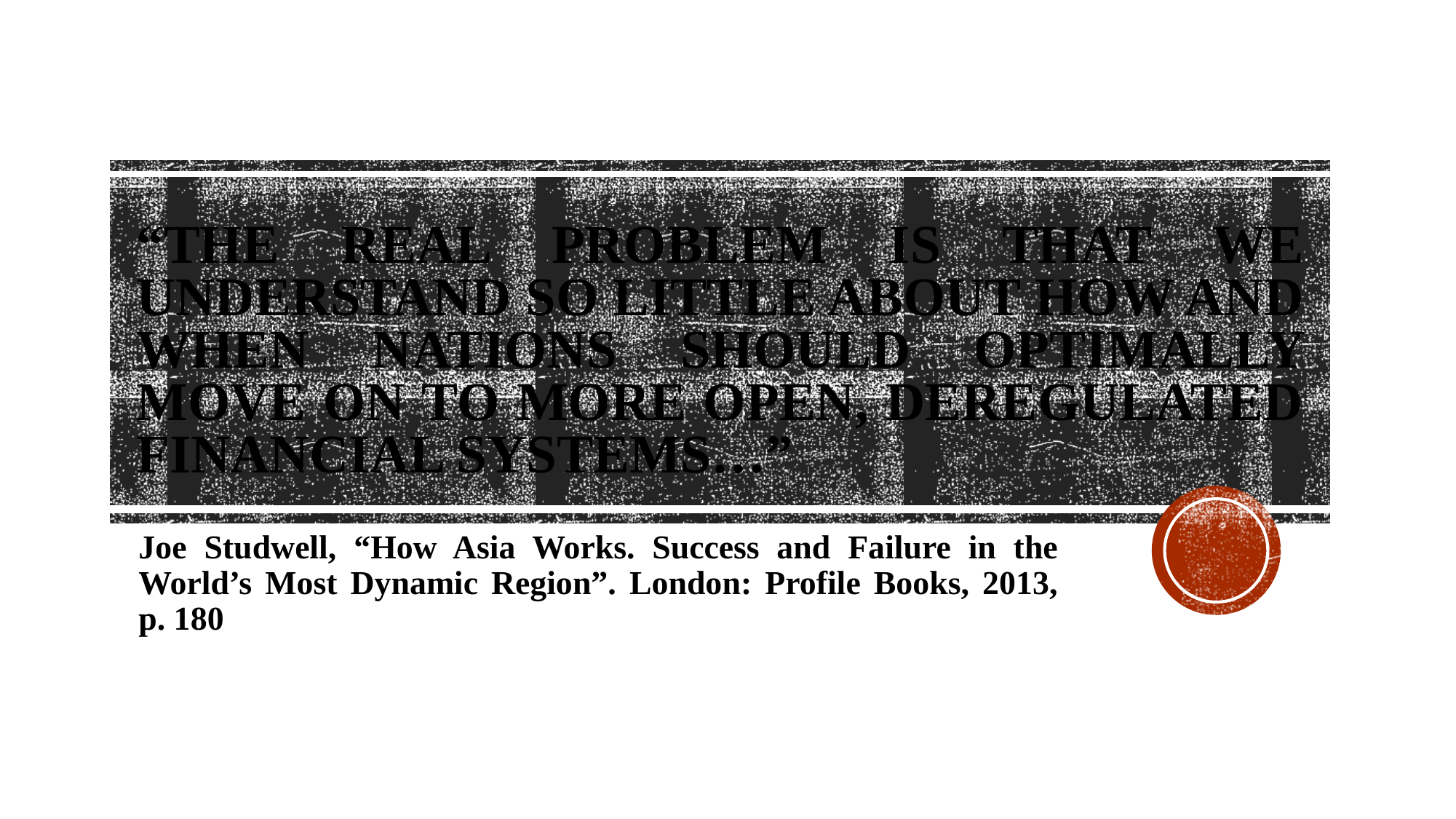

# “The real problem is that we understand so little about how and when nations should optimally move on to more open, deregulated financial systems…”
Joe Studwell, “How Asia Works. Success and Failure in the World’s Most Dynamic Region”. London: Profile Books, 2013, p. 180